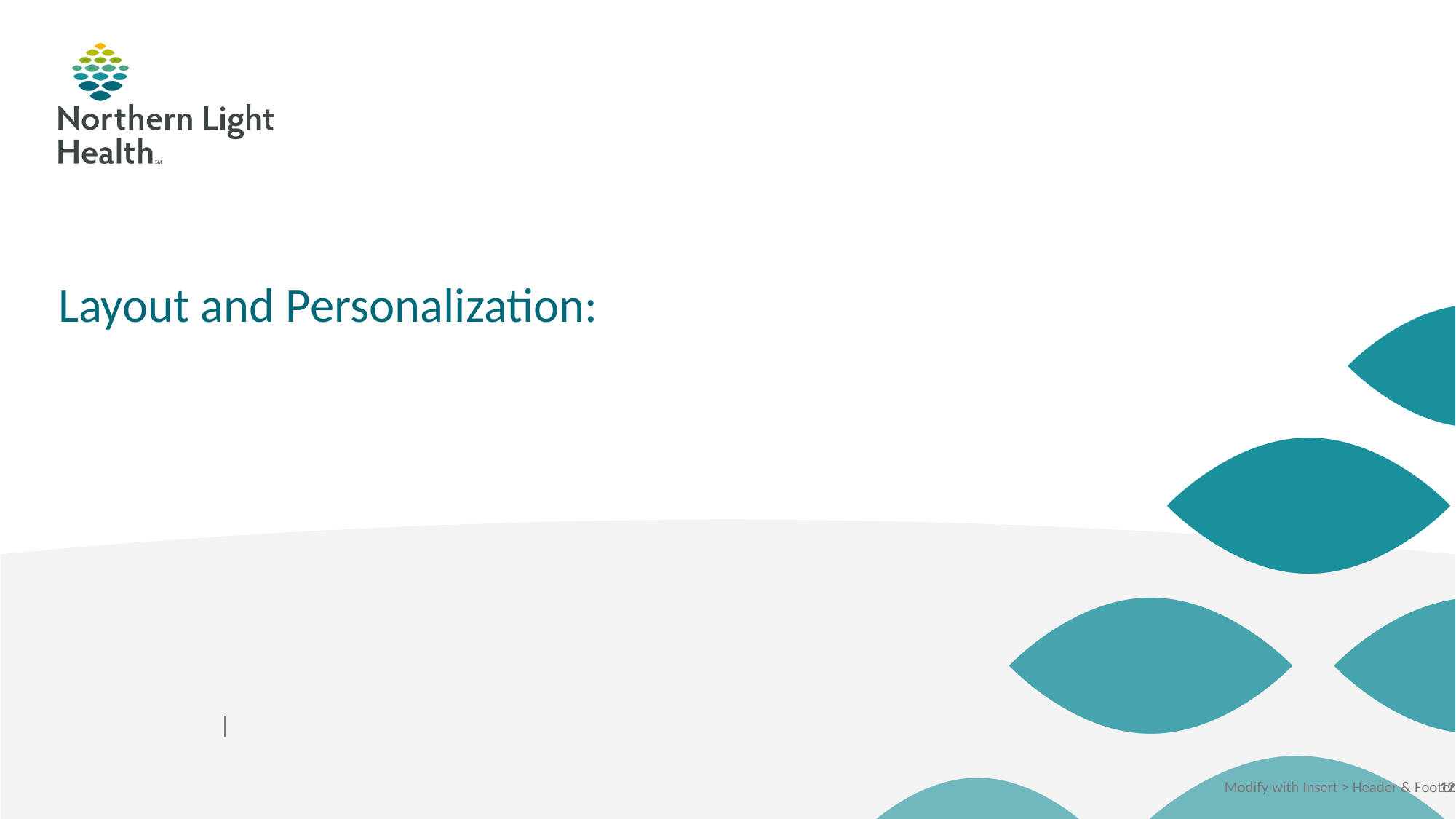

# Layout and Personalization:
Modify with Insert > Header & Footer
12